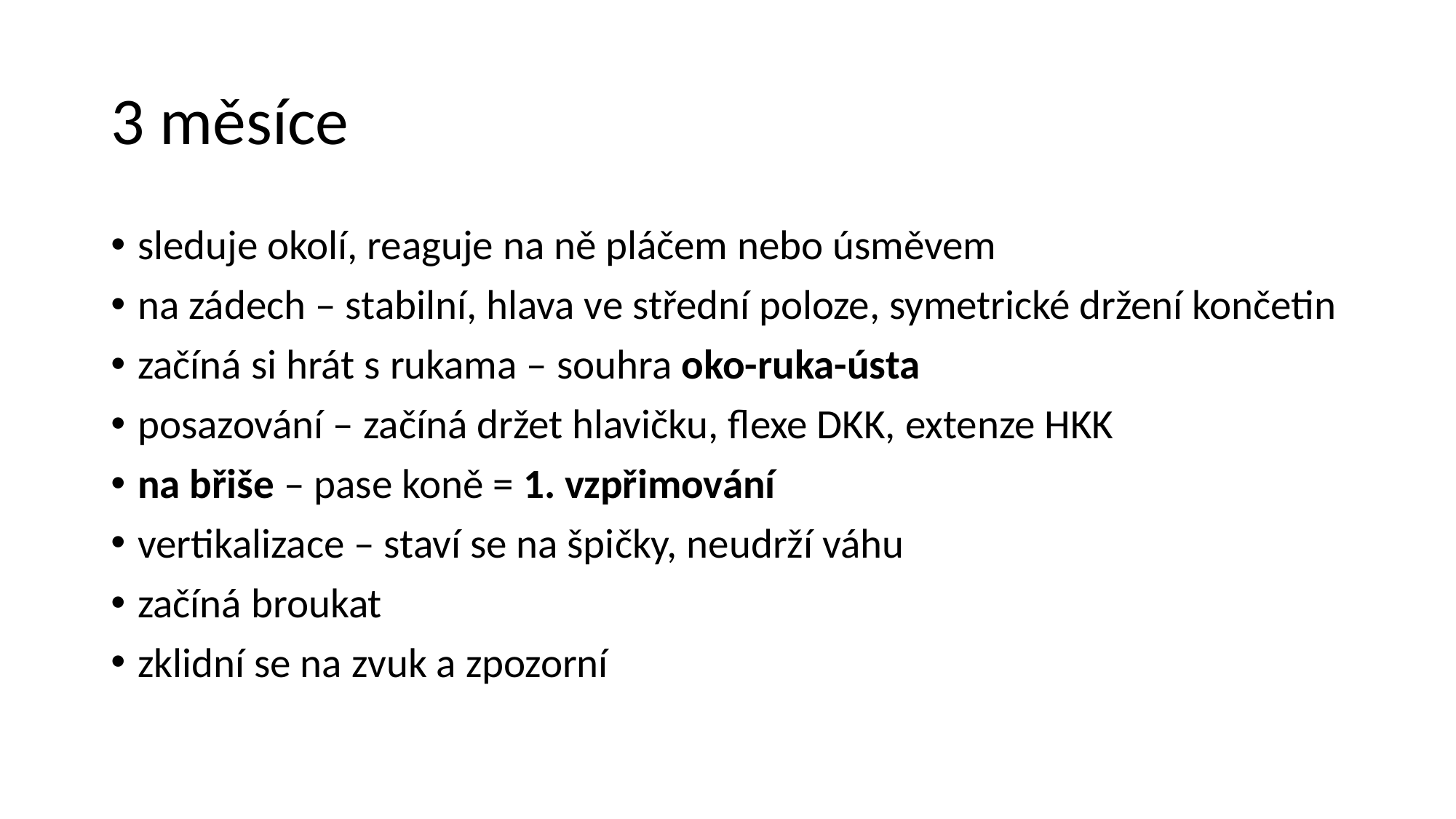

# 3 měsíce
sleduje okolí, reaguje na ně pláčem nebo úsměvem
na zádech – stabilní, hlava ve střední poloze, symetrické držení končetin
začíná si hrát s rukama – souhra oko-ruka-ústa
posazování – začíná držet hlavičku, flexe DKK, extenze HKK
na břiše – pase koně = 1. vzpřimování
vertikalizace – staví se na špičky, neudrží váhu
začíná broukat
zklidní se na zvuk a zpozorní